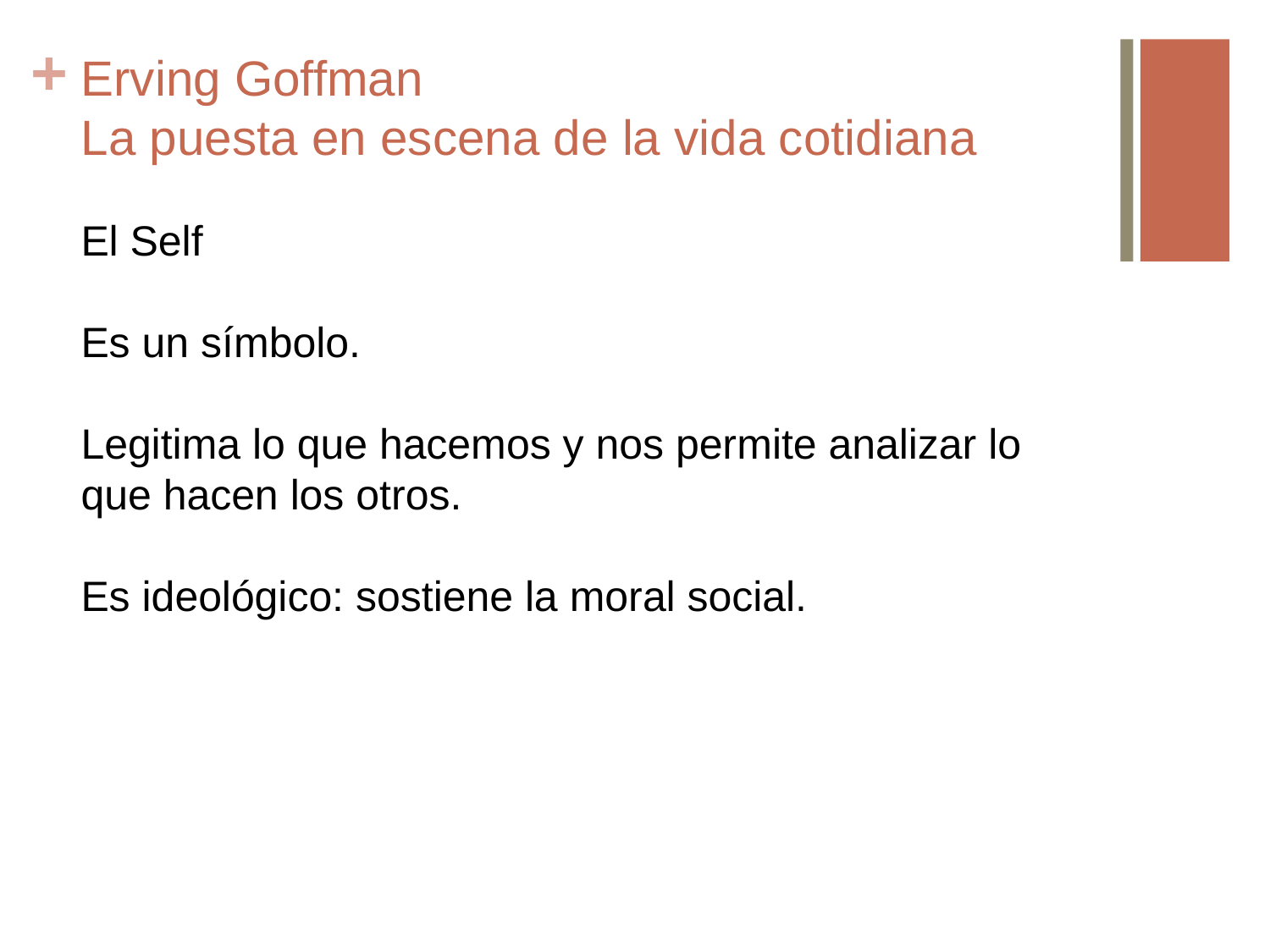

# Erving Goffman La puesta en escena de la vida cotidiana
El Self

Es un símbolo.

Legitima lo que hacemos y nos permite analizar lo que hacen los otros.

Es ideológico: sostiene la moral social.